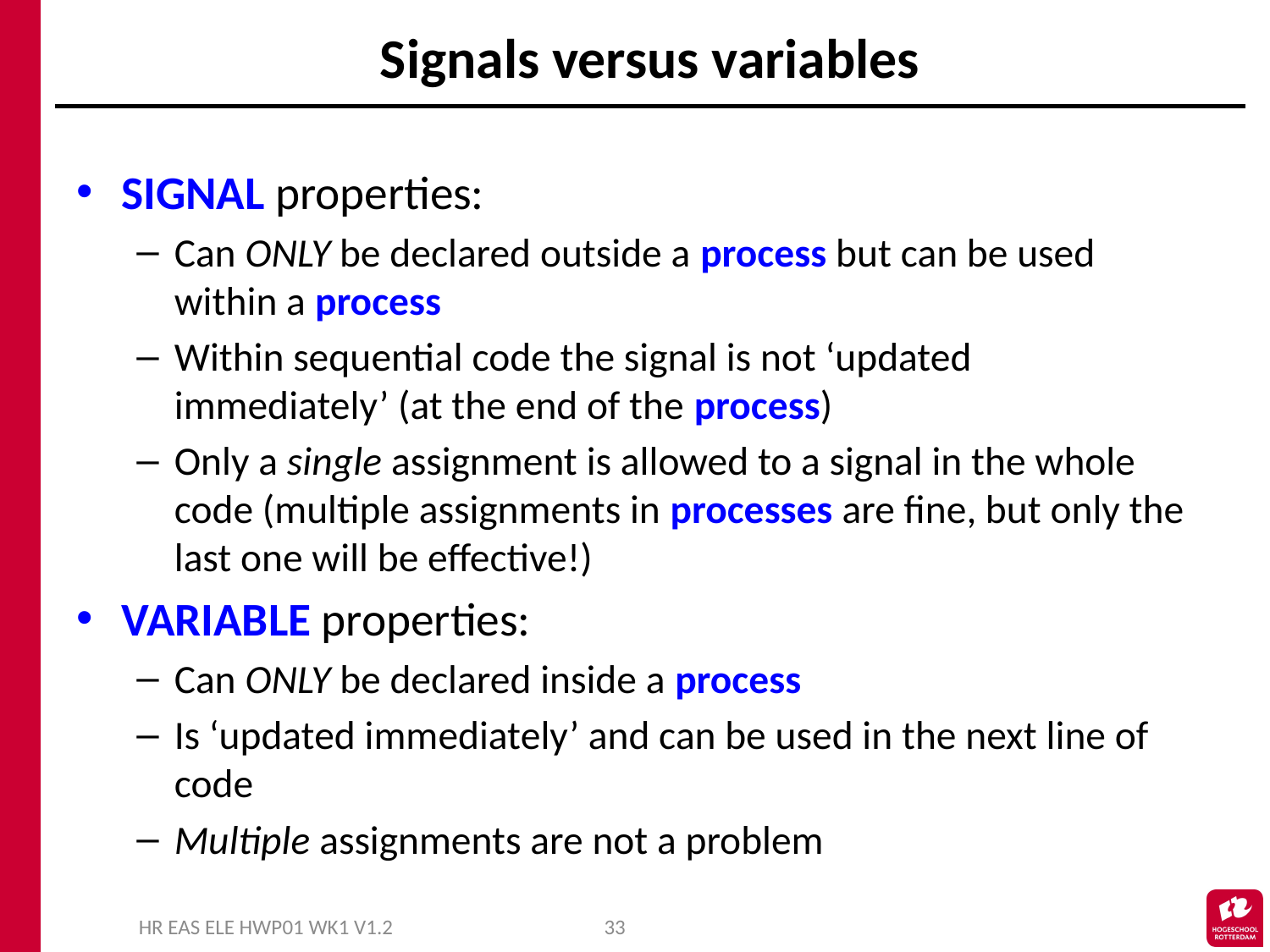

# Signals versus variables
SIGNAL properties:
Can ONLY be declared outside a process but can be used within a process
Within sequential code the signal is not ‘updated immediately’ (at the end of the process)
Only a single assignment is allowed to a signal in the whole code (multiple assignments in processes are fine, but only the last one will be effective!)
VARIABLE properties:
Can ONLY be declared inside a process
Is ‘updated immediately’ and can be used in the next line of code
Multiple assignments are not a problem

HR EAS ELE HWP01 WK1 V1.2
33